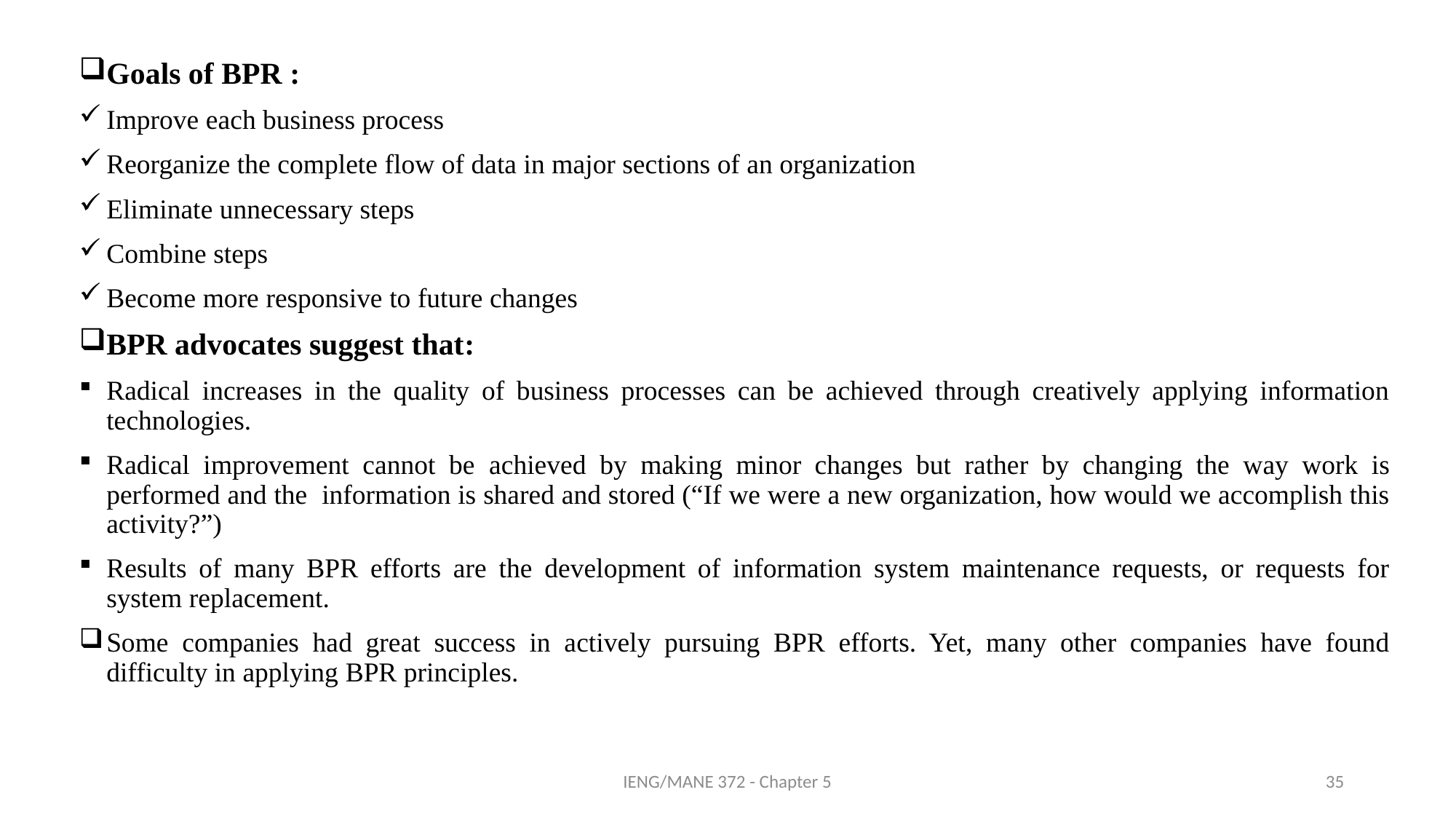

Goals of BPR :
Improve each business process
Reorganize the complete flow of data in major sections of an organization
Eliminate unnecessary steps
Combine steps
Become more responsive to future changes
BPR advocates suggest that:
Radical increases in the quality of business processes can be achieved through creatively applying information technologies.
Radical improvement cannot be achieved by making minor changes but rather by changing the way work is performed and the  information is shared and stored (“If we were a new organization, how would we accomplish this activity?”)
Results of many BPR efforts are the development of information system maintenance requests, or requests for system replacement.
Some companies had great success in actively pursuing BPR efforts. Yet, many other companies have found difficulty in applying BPR principles.

IENG/MANE 372 - Chapter 5
35